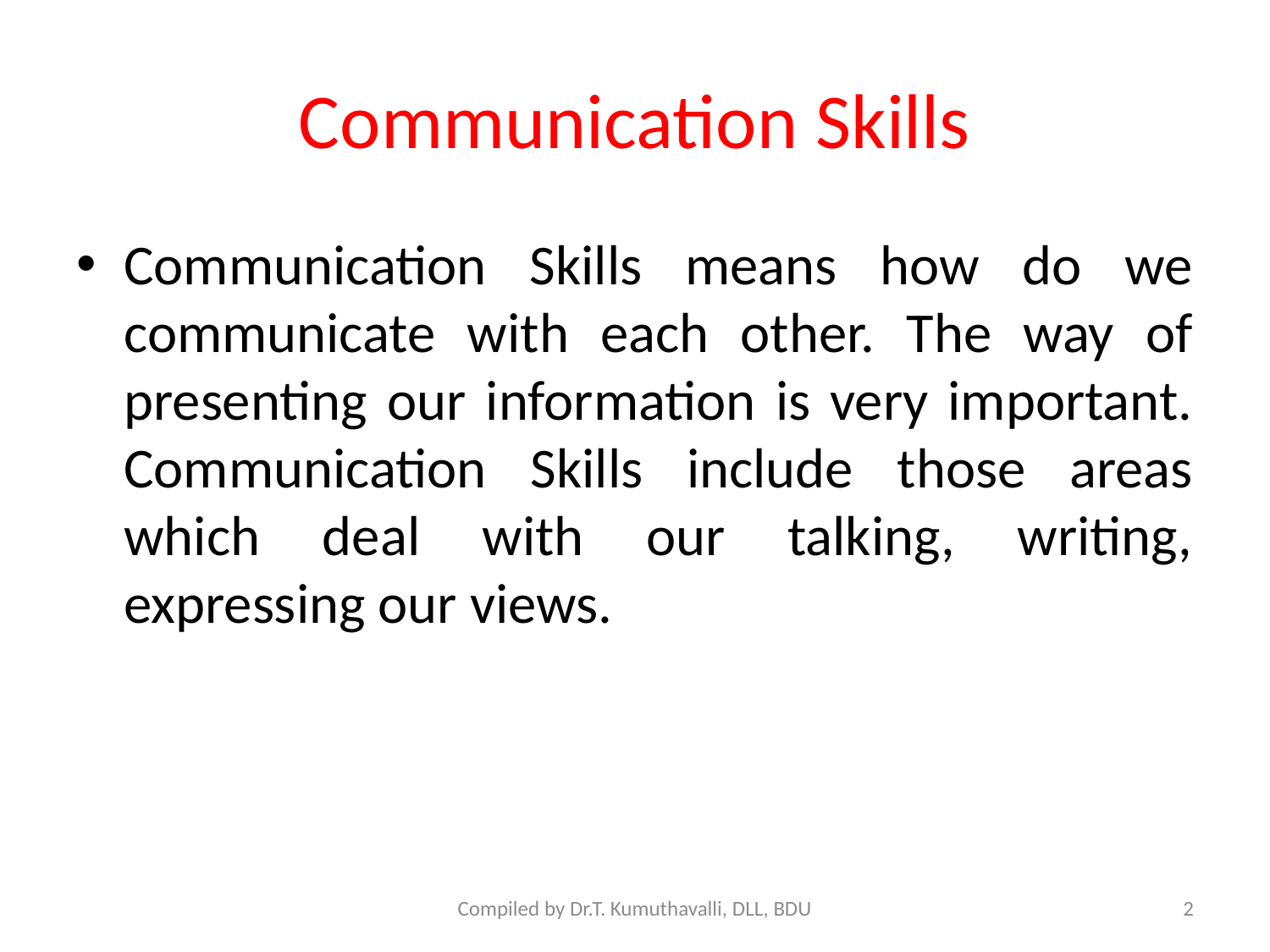

# Communication Skills
Communication Skills means how do we communicate with each other. The way of presenting our information is very important. Communication Skills include those areas which deal with our talking, writing, expressing our views.
Compiled by Dr.T. Kumuthavalli, DLL, BDU
2